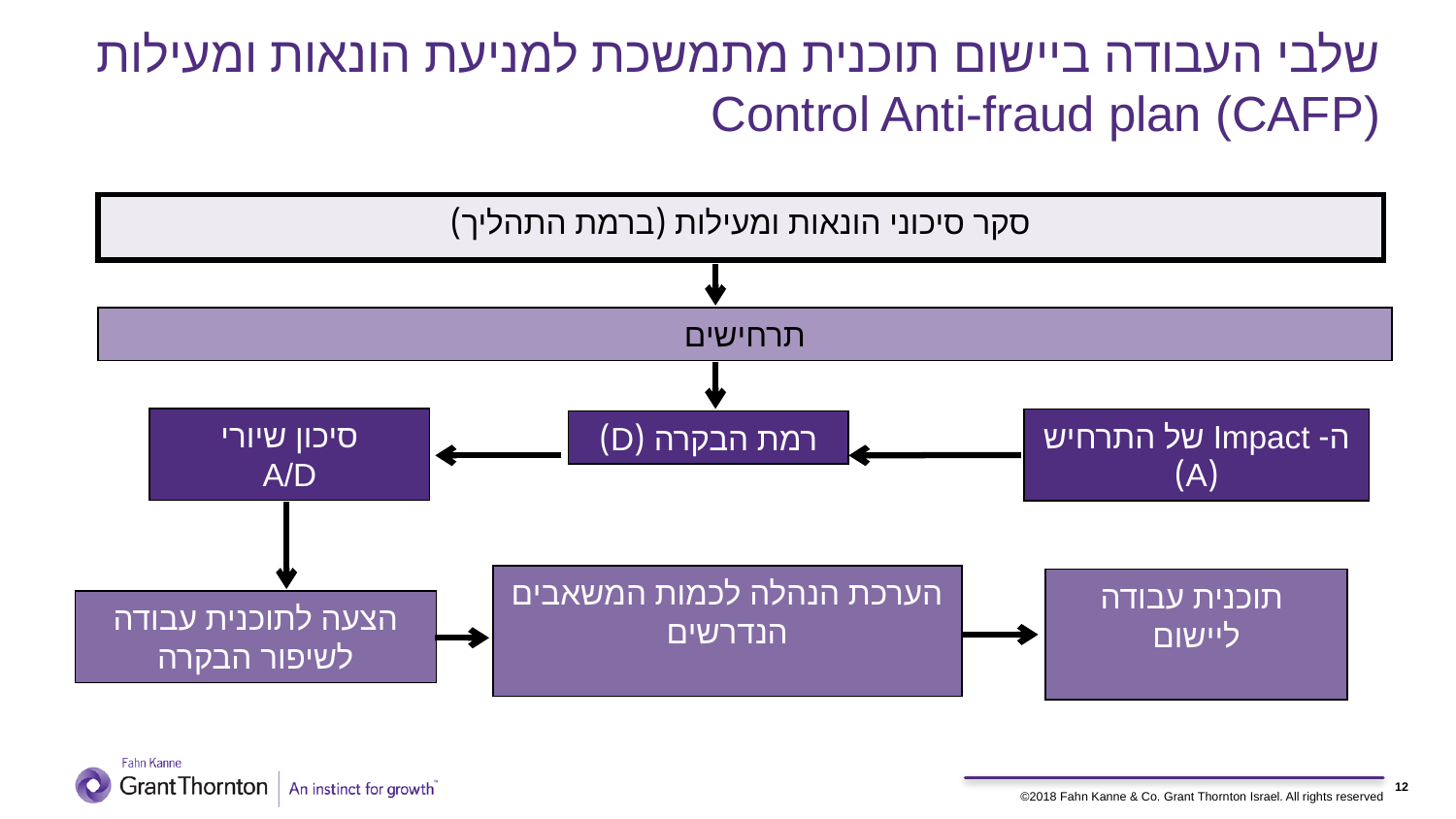

# שלבי העבודה ביישום תוכנית מתמשכת למניעת הונאות ומעילות Control Anti-fraud plan (CAFP)
סקר סיכוני הונאות ומעילות (ברמת התהליך)

תרחישים
סיכון שיורי
A/D
ה- Impact של התרחיש (A)
רמת הבקרה (D)
הערכת הנהלה לכמות המשאבים הנדרשים

תוכנית עבודה
ליישום

הצעה לתוכנית עבודה לשיפור הבקרה
12